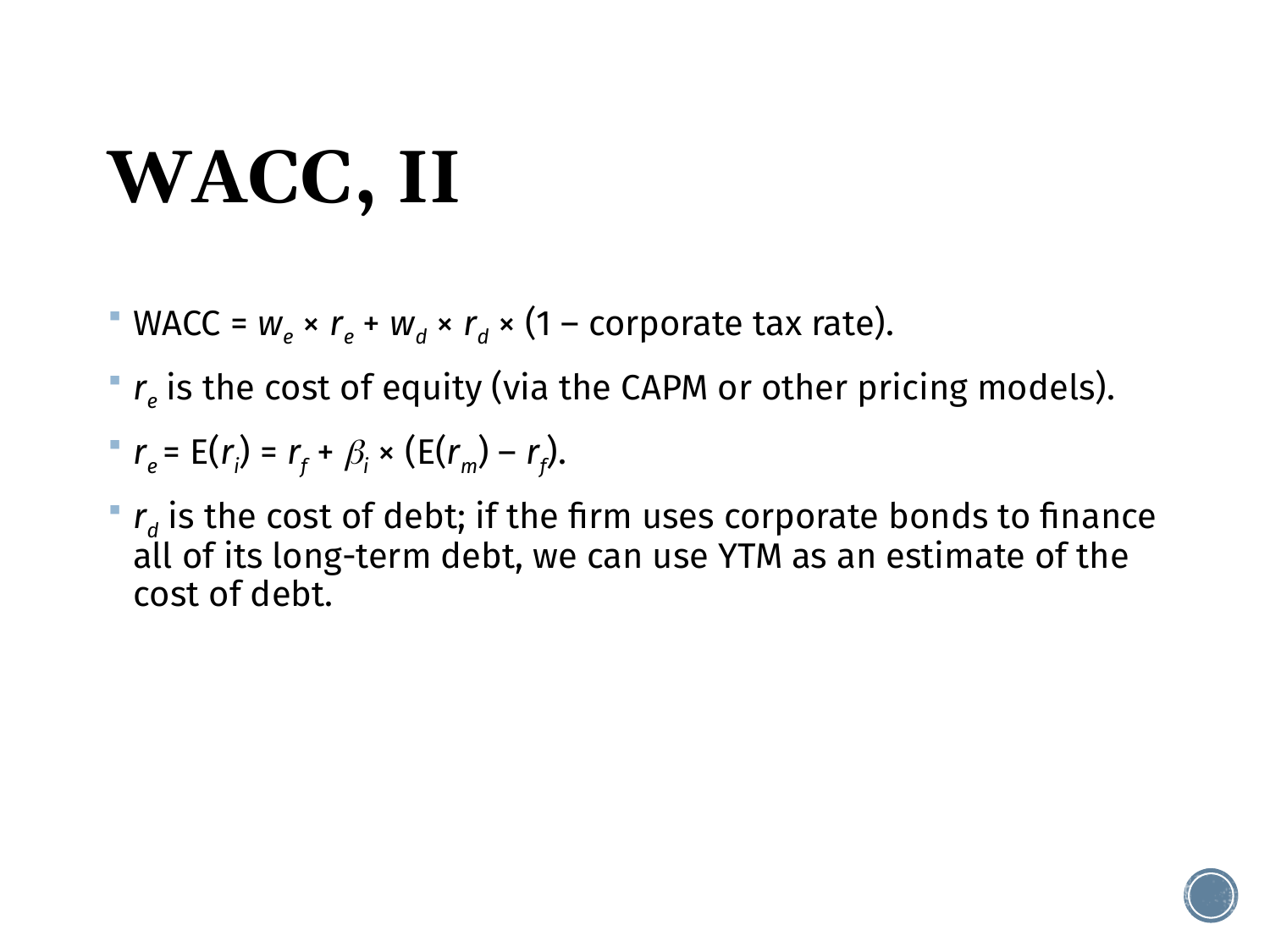

# WACC, II
WACC = we × re + wd × rd × (1 – corporate tax rate).
re is the cost of equity (via the CAPM or other pricing models).
re = E(ri) = rf + βi × (E(rm) – rf).
rd is the cost of debt; if the firm uses corporate bonds to finance all of its long-term debt, we can use YTM as an estimate of the cost of debt.